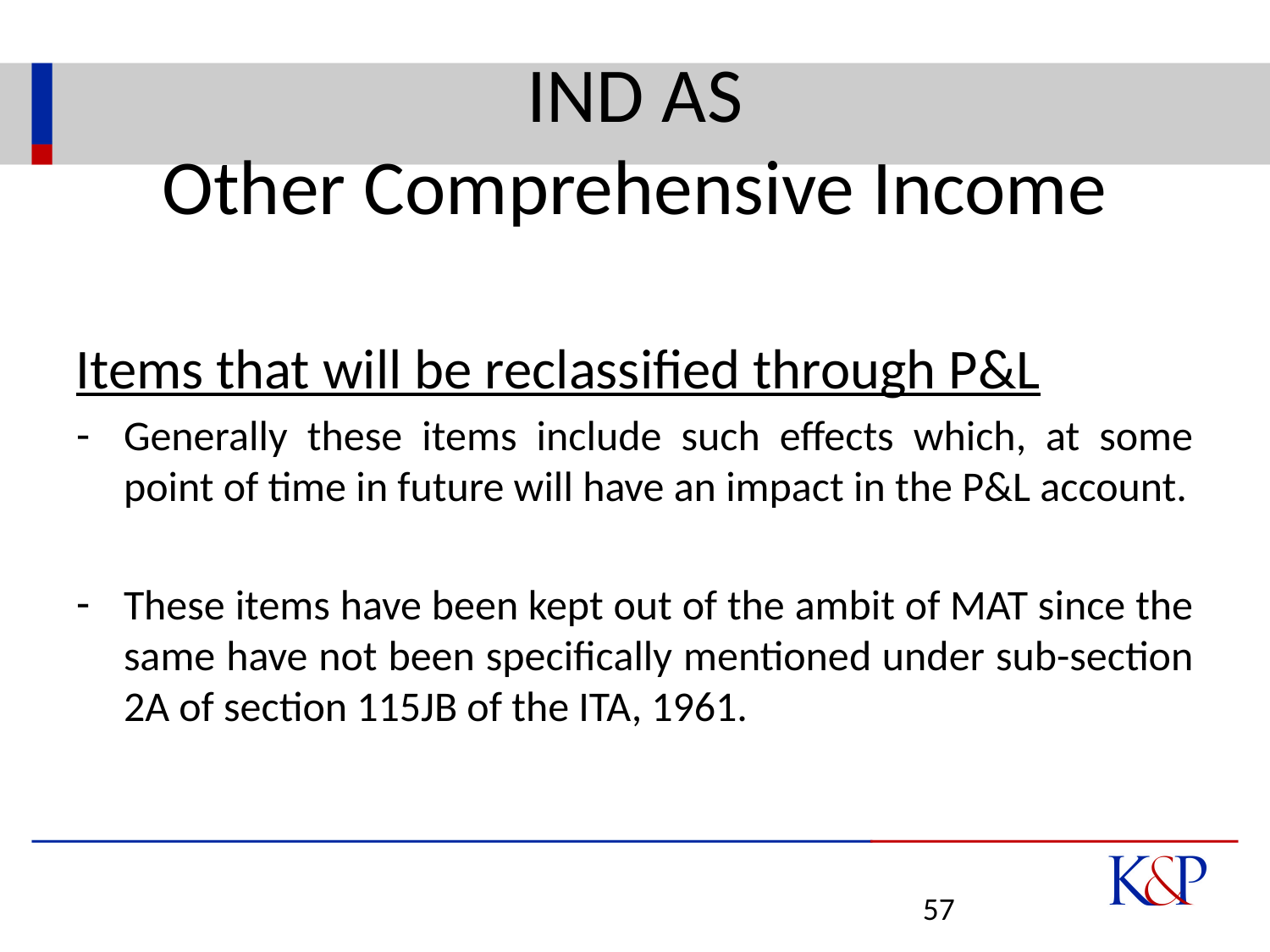

# IND AS Other Comprehensive Income
Items that will be reclassified through P&L
Generally these items include such effects which, at some point of time in future will have an impact in the P&L account.

These items have been kept out of the ambit of MAT since the same have not been specifically mentioned under sub-section 2A of section 115JB of the ITA, 1961.
57